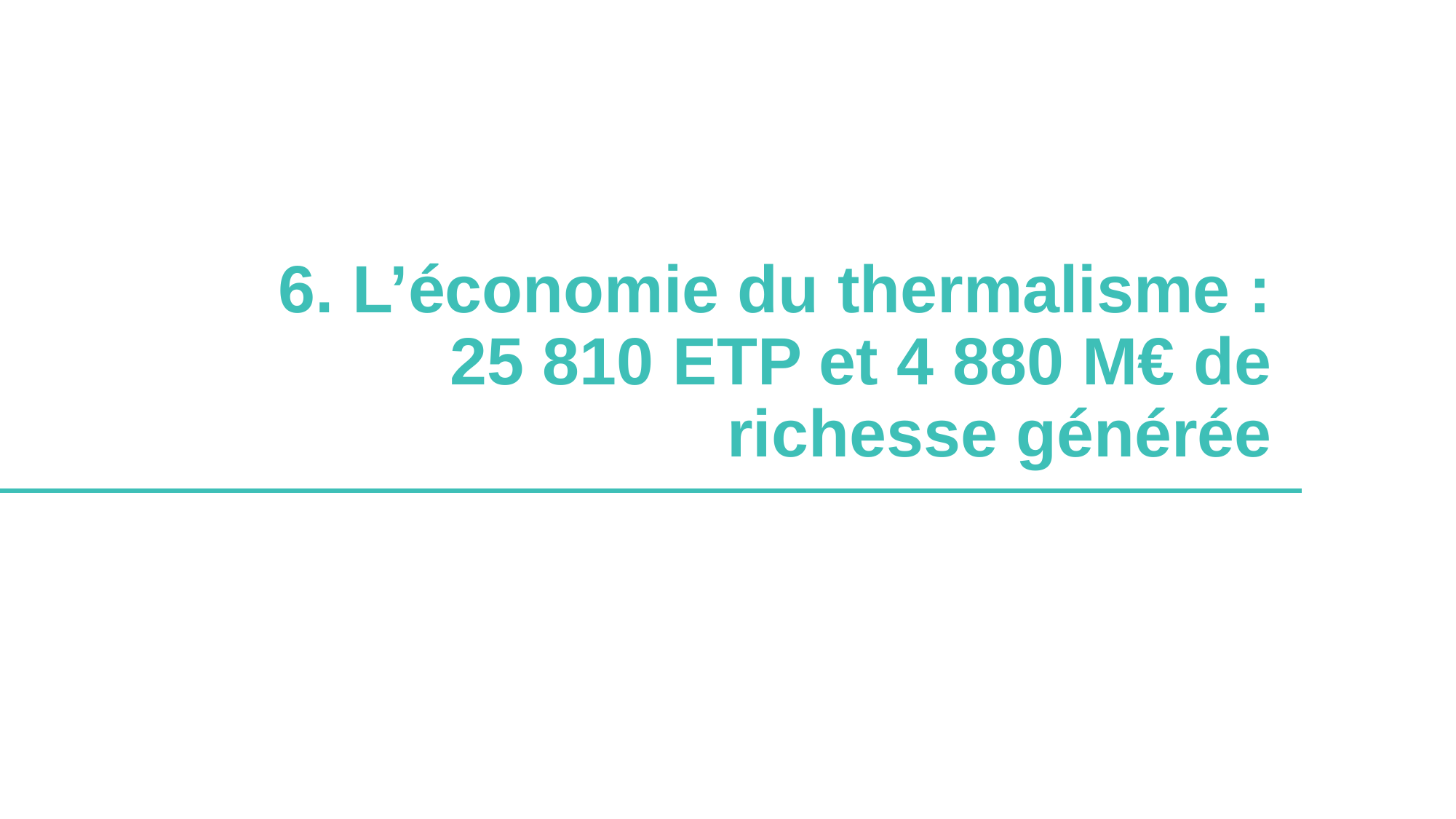

6. L’économie du thermalisme :
25 810 ETP et 4 880 M€ de
richesse générée